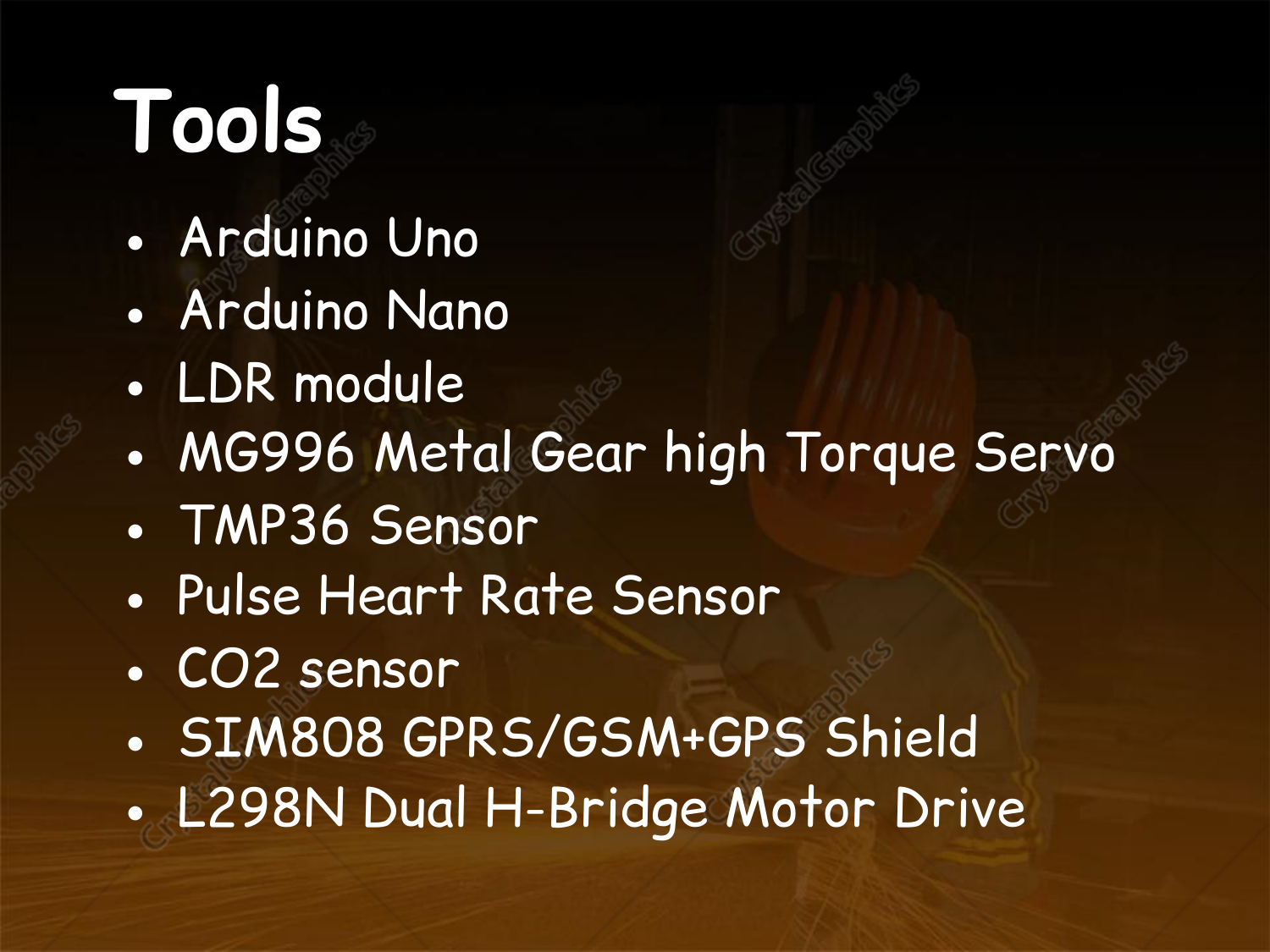

# Tools
Arduino Uno
Arduino Nano
LDR module
MG996 Metal Gear high Torque Servo
TMP36 Sensor
Pulse Heart Rate Sensor
CO2 sensor
SIM808 GPRS/GSM+GPS Shield
L298N Dual H-Bridge Motor Drive